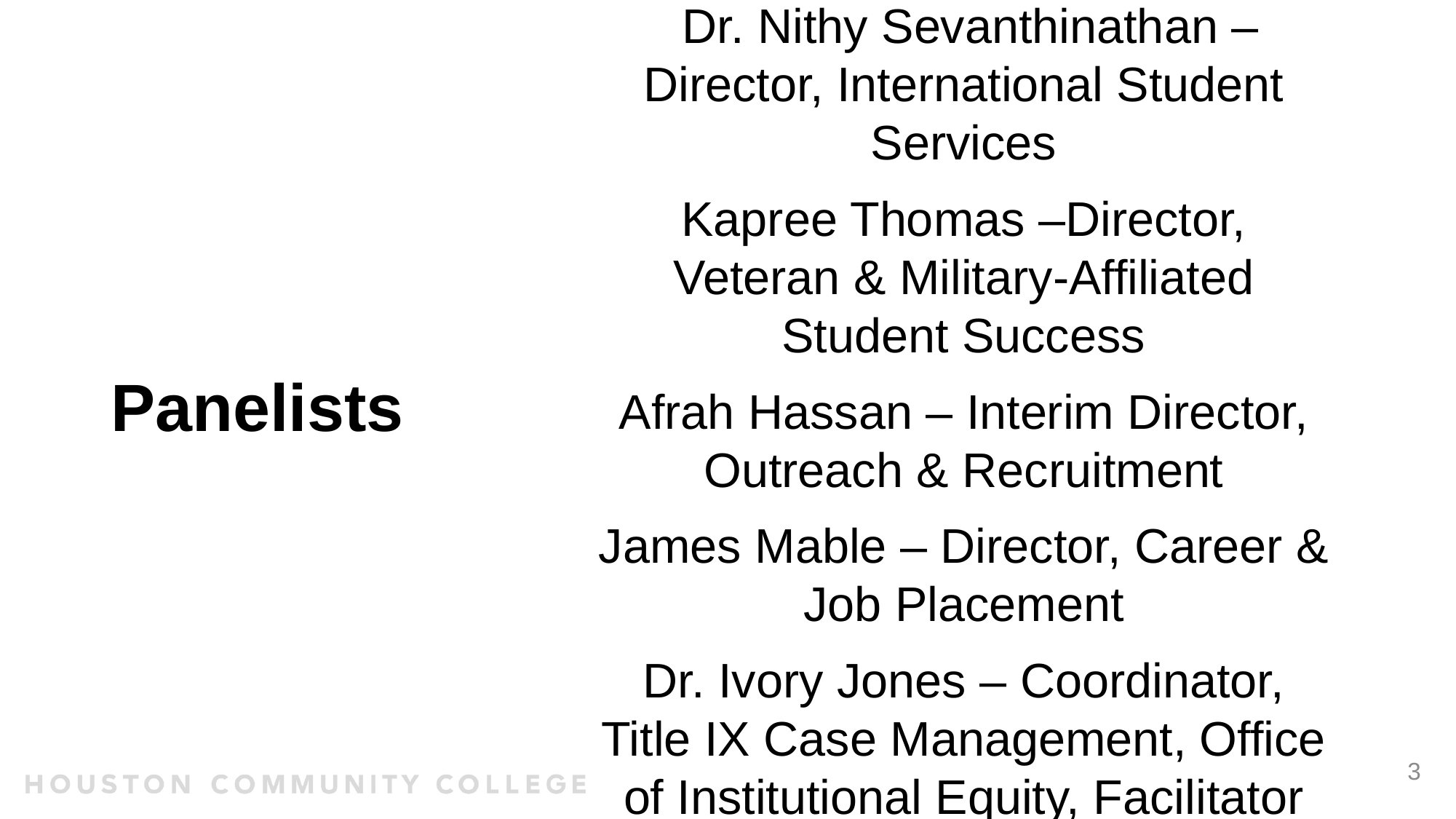

# Panelists
 Dr. Nithy Sevanthinathan – Director, International Student Services
Kapree Thomas –Director, Veteran & Military-Affiliated Student Success
Afrah Hassan – Interim Director, Outreach & Recruitment
James Mable – Director, Career & Job Placement
Dr. Ivory Jones – Coordinator, Title IX Case Management, Office of Institutional Equity, Facilitator
3